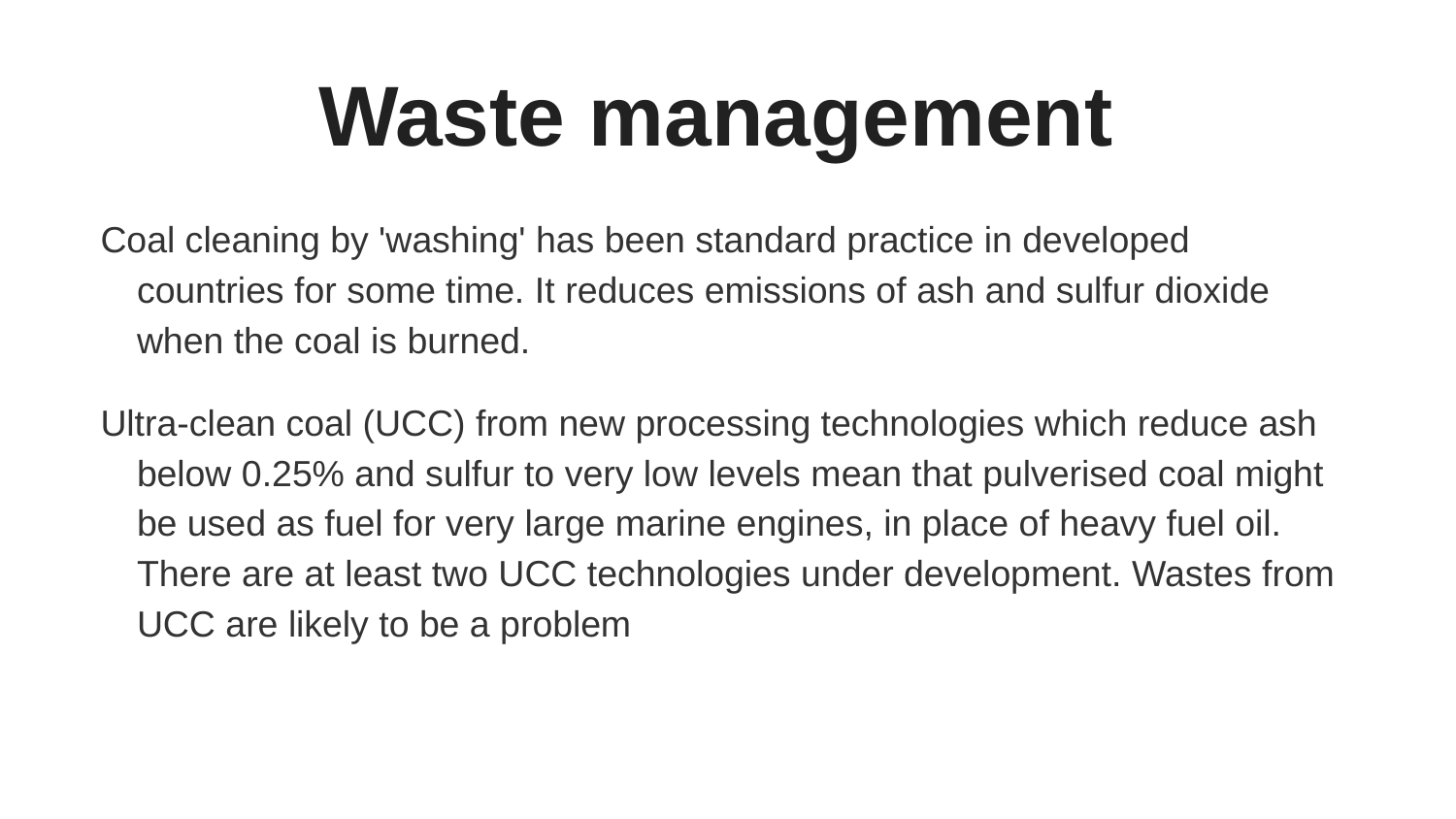

# Waste management
Coal cleaning by 'washing' has been standard practice in developed countries for some time. It reduces emissions of ash and sulfur dioxide when the coal is burned.
Ultra-clean coal (UCC) from new processing technologies which reduce ash below 0.25% and sulfur to very low levels mean that pulverised coal might be used as fuel for very large marine engines, in place of heavy fuel oil. There are at least two UCC technologies under development. Wastes from UCC are likely to be a problem